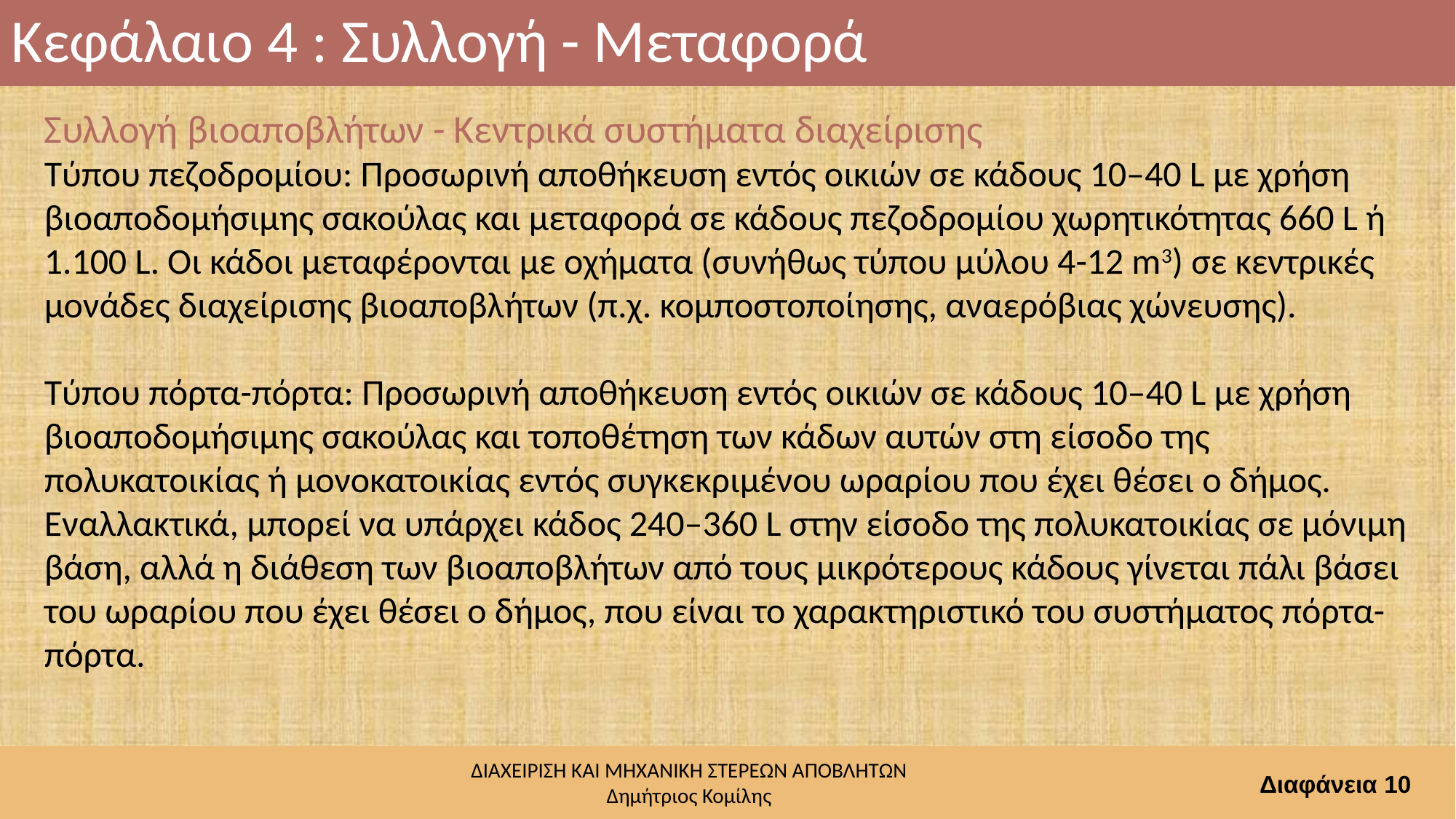

# Κεφάλαιο 4 : Συλλογή - Μεταφορά
Συλλογή βιοαποβλήτων - Κεντρικά συστήματα διαχείρισης
Τύπου πεζοδρομίου: Προσωρινή αποθήκευση εντός οικιών σε κάδους 10–40 L με χρήση βιοαποδομήσιμης σακούλας και μεταφορά σε κάδους πεζοδρομίου χωρητικότητας 660 L ή 1.100 L. Οι κάδοι μεταφέρονται με οχήματα (συνήθως τύπου μύλου 4-12 m3) σε κεντρικές μονάδες διαχείρισης βιοαποβλήτων (π.χ. κομποστοποίησης, αναερόβιας χώνευσης).

Τύπου πόρτα-πόρτα: Προσωρινή αποθήκευση εντός οικιών σε κάδους 10–40 L με χρήση βιοαποδομήσιμης σακούλας και τοποθέτηση των κάδων αυτών στη είσοδο της πολυκατοικίας ή μονοκατοικίας εντός συγκεκριμένου ωραρίου που έχει θέσει ο δήμος. Εναλλακτικά, μπορεί να υπάρχει κάδος 240–360 L στην είσοδο της πολυκατοικίας σε μόνιμη βάση, αλλά η διάθεση των βιοαποβλήτων από τους μικρότερους κάδους γίνεται πάλι βάσει του ωραρίου που έχει θέσει ο δήμος, που είναι το χαρακτηριστικό του συστήματος πόρτα-πόρτα.

Διαφάνεια 10
ΔΙΑΧΕΙΡΙΣΗ ΚΑΙ ΜΗΧΑΝΙΚΗ ΣΤΕΡΕΩΝ ΑΠΟΒΛΗΤΩΝ
Δημήτριος Κομίλης